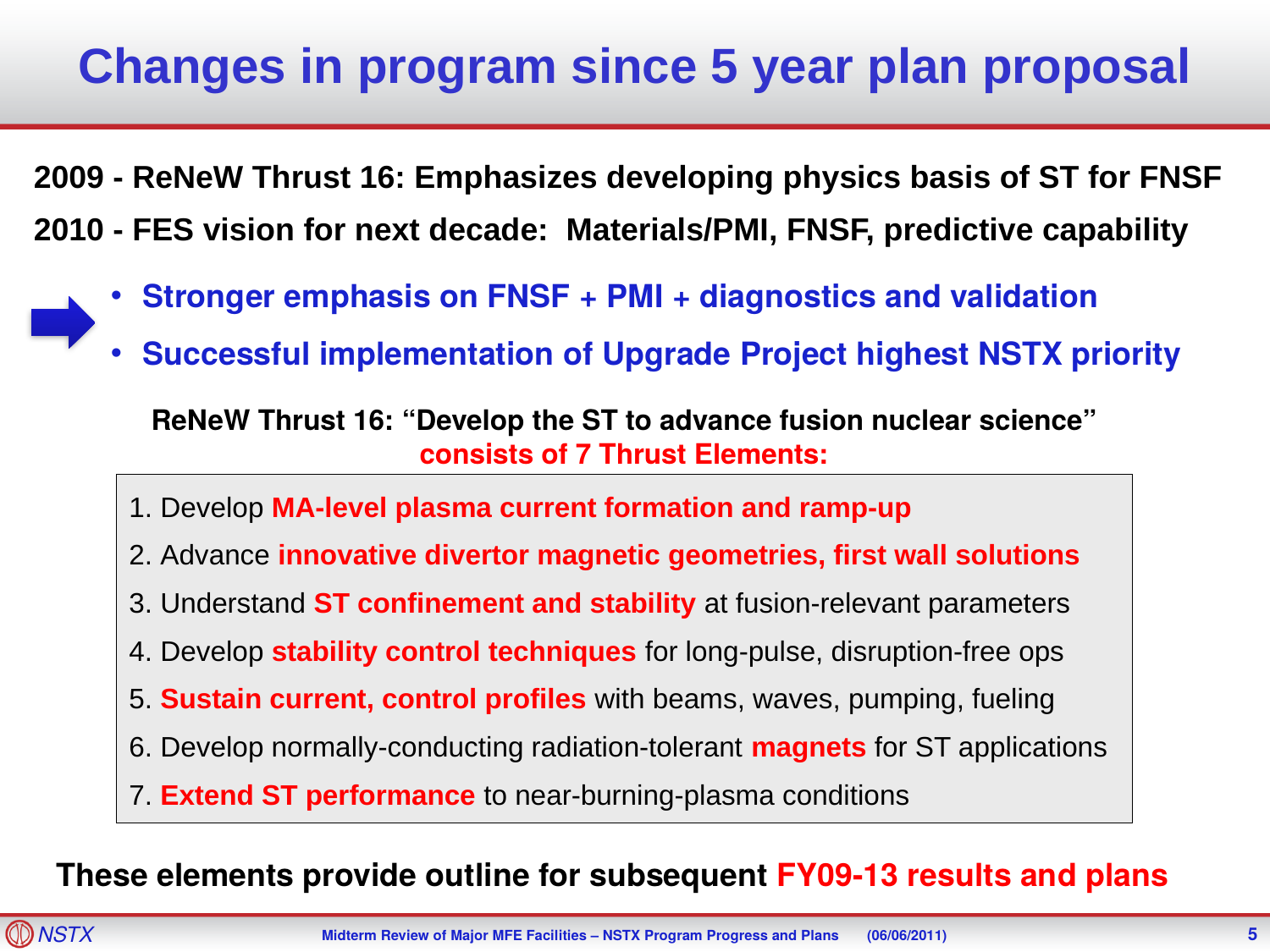

# Changes in program since 5 year plan proposal
2009 - ReNeW Thrust 16: Emphasizes developing physics basis of ST for FNSF
2010 - FES vision for next decade:  Materials/PMI, FNSF, predictive capability
Stronger emphasis on FNSF + PMI + diagnostics and validation
Successful implementation of Upgrade Project highest NSTX priority

ReNeW Thrust 16: “Develop the ST to advance fusion nuclear science”
consists of 7 Thrust Elements:
 Develop MA-level plasma current formation and ramp-up
 Advance innovative divertor magnetic geometries, first wall solutions
 Understand ST confinement and stability at fusion-relevant parameters
 Develop stability control techniques for long-pulse, disruption-free ops
 Sustain current, control profiles with beams, waves, pumping, fueling
 Develop normally-conducting radiation-tolerant magnets for ST applications
 Extend ST performance to near-burning-plasma conditions
These elements provide outline for subsequent FY09-13 results and plans